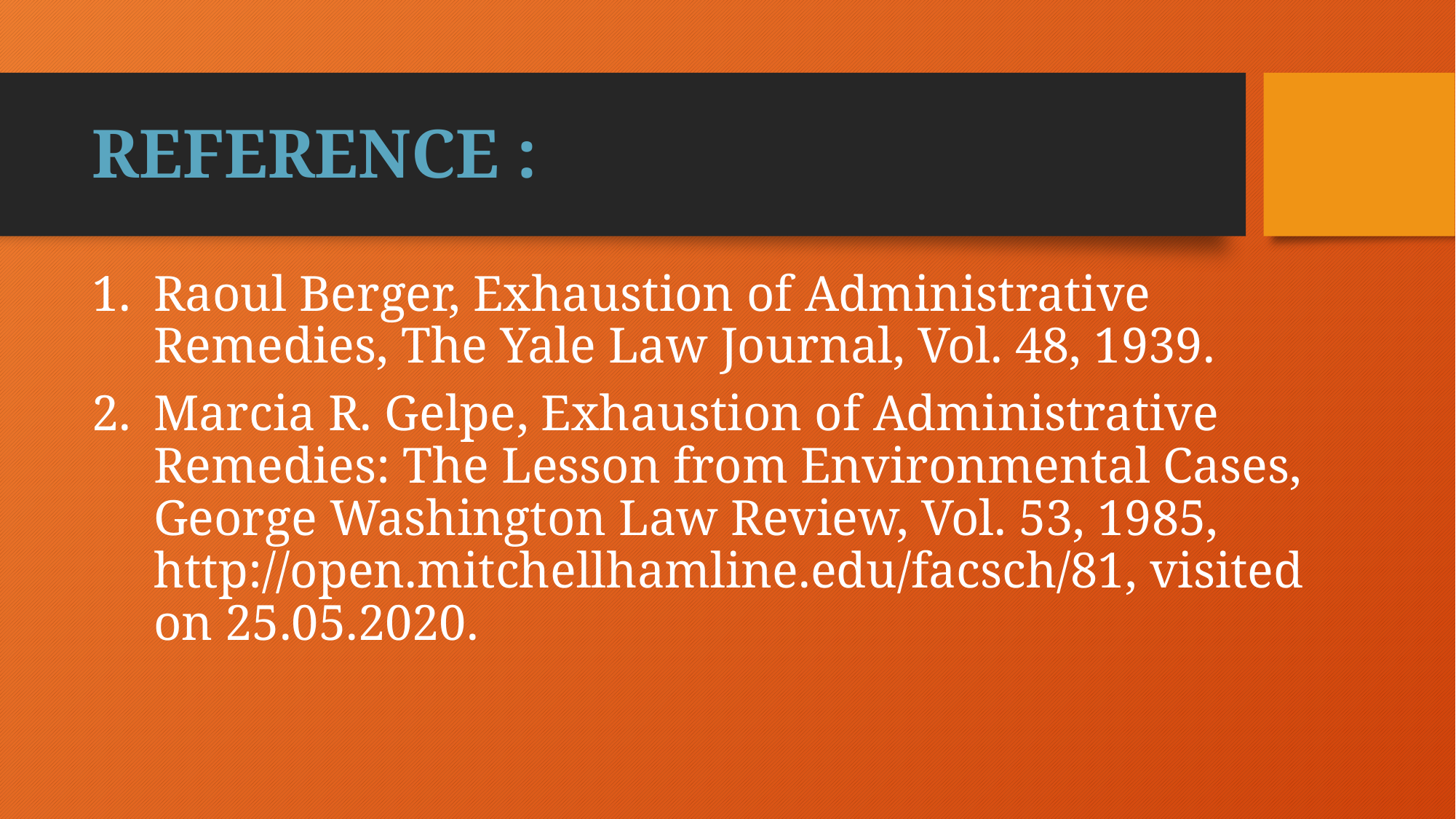

# REFERENCE :
Raoul Berger, Exhaustion of Administrative Remedies, The Yale Law Journal, Vol. 48, 1939.
Marcia R. Gelpe, Exhaustion of Administrative Remedies: The Lesson from Environmental Cases, George Washington Law Review, Vol. 53, 1985, http://open.mitchellhamline.edu/facsch/81, visited on 25.05.2020.